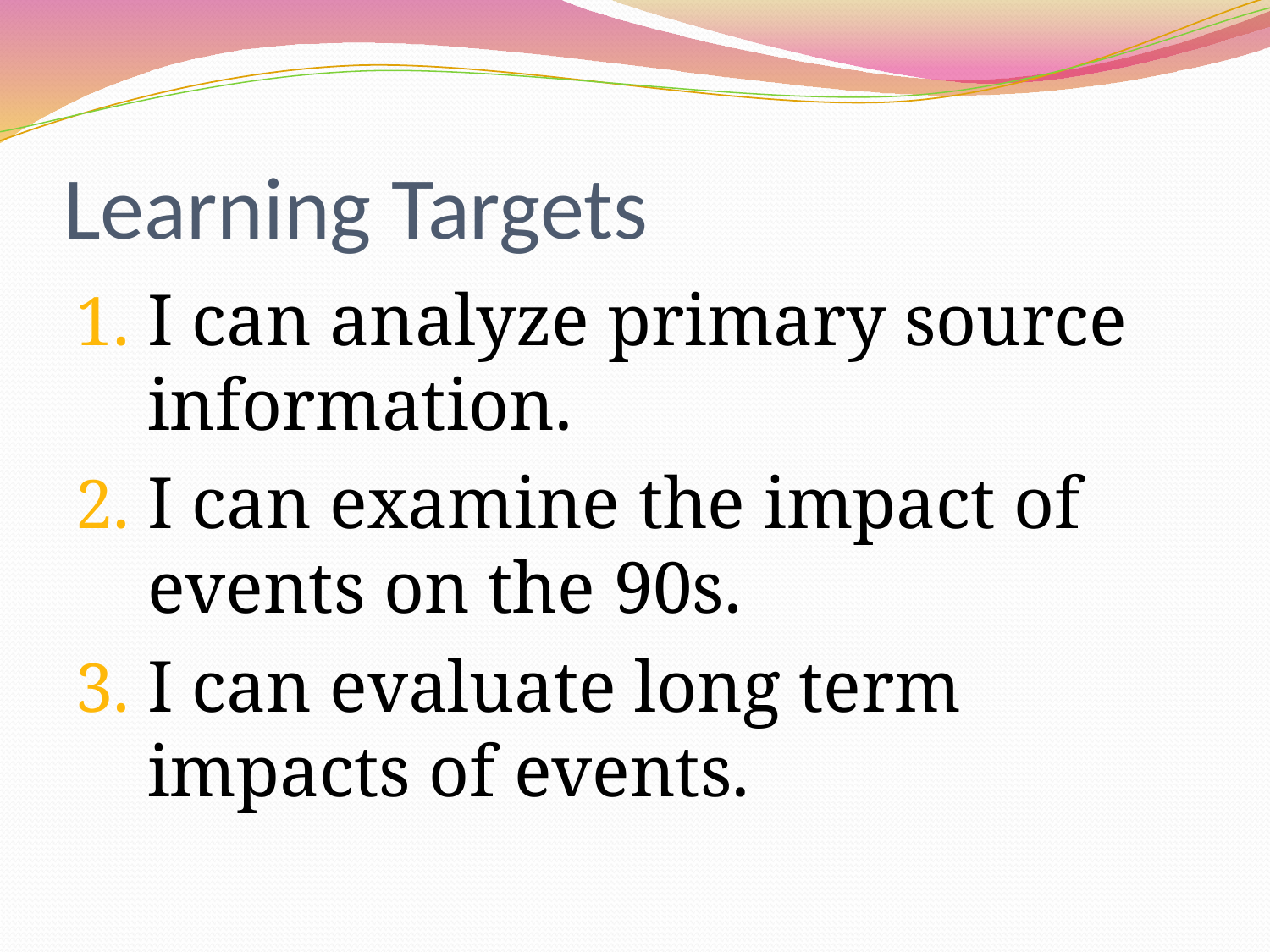

# Learning Targets
I can analyze primary source information.
I can examine the impact of events on the 90s.
I can evaluate long term impacts of events.